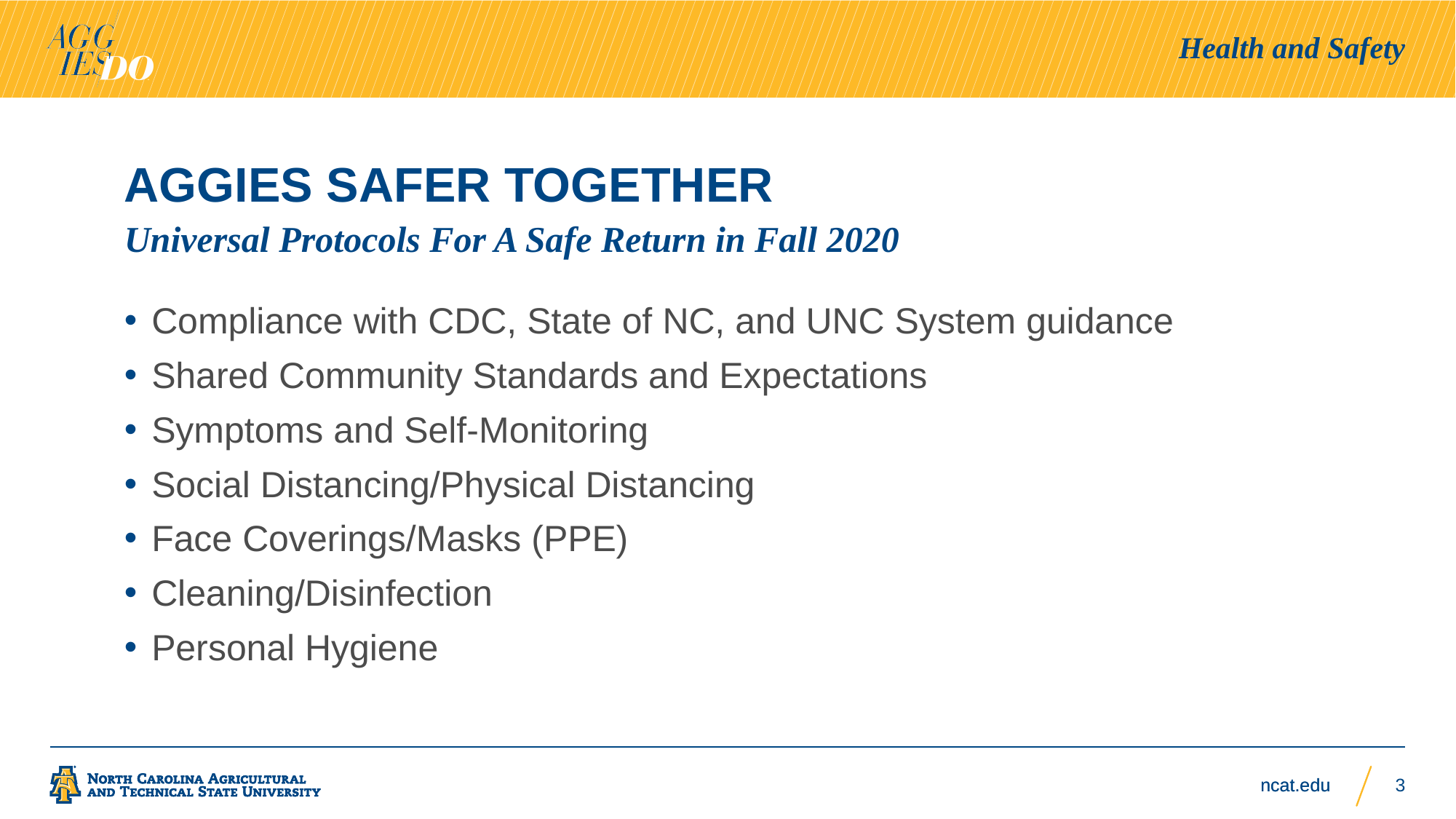

Health and Safety
# AGGIES SAFER together
Universal Protocols For A Safe Return in Fall 2020
Compliance with CDC, State of NC, and UNC System guidance
Shared Community Standards and Expectations
Symptoms and Self-Monitoring
Social Distancing/Physical Distancing
Face Coverings/Masks (PPE)
Cleaning/Disinfection
Personal Hygiene

3